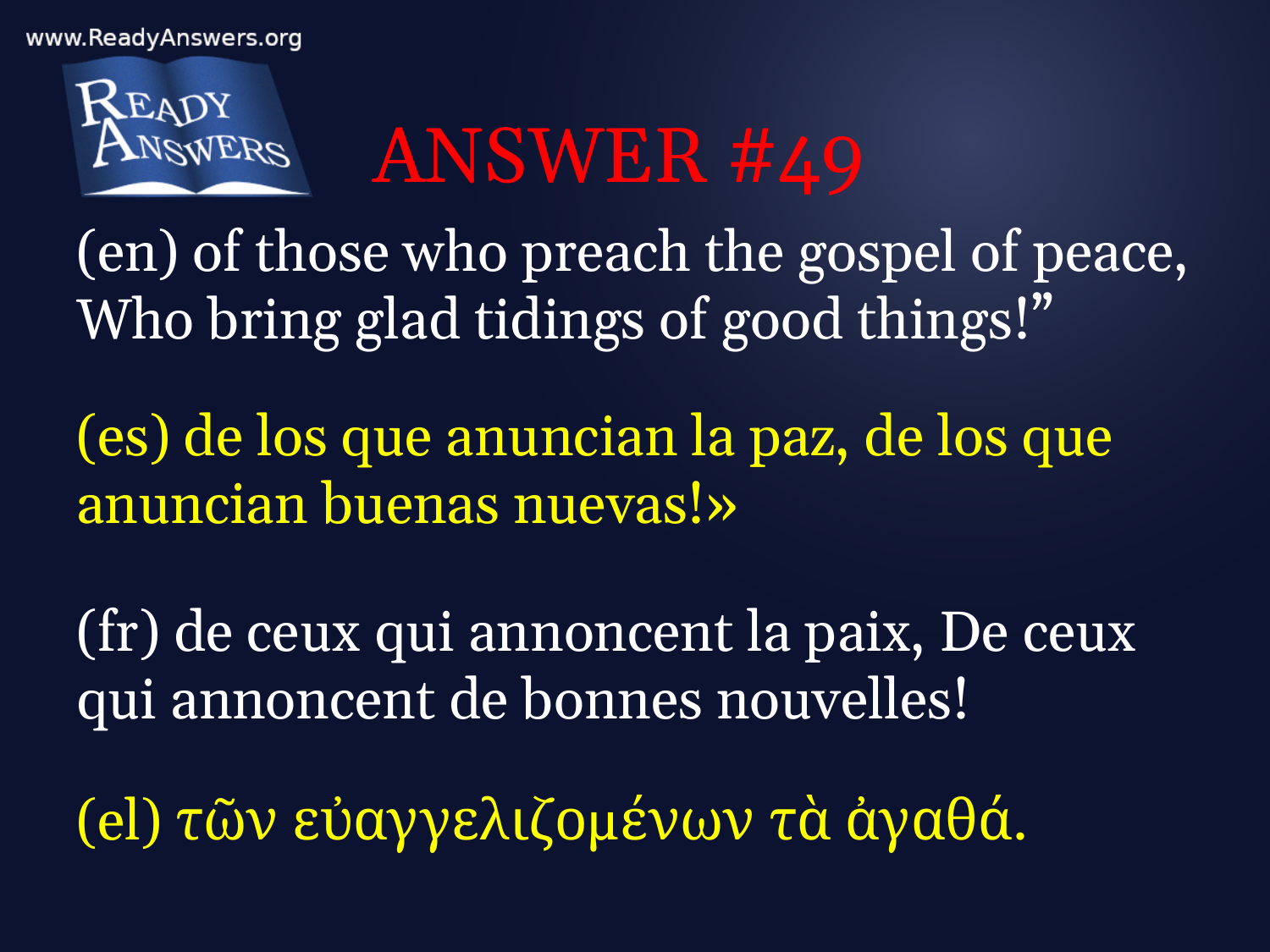

# ANSWER #49
(en) of those who preach the gospel of peace, Who bring glad tidings of good things!”
(es) de los que anuncian la paz, de los que anuncian buenas nuevas!»
(fr) de ceux qui annoncent la paix, De ceux qui annoncent de bonnes nouvelles!
(el) τῶν εὐαγγελιζομένων τὰ ἀγαθά.